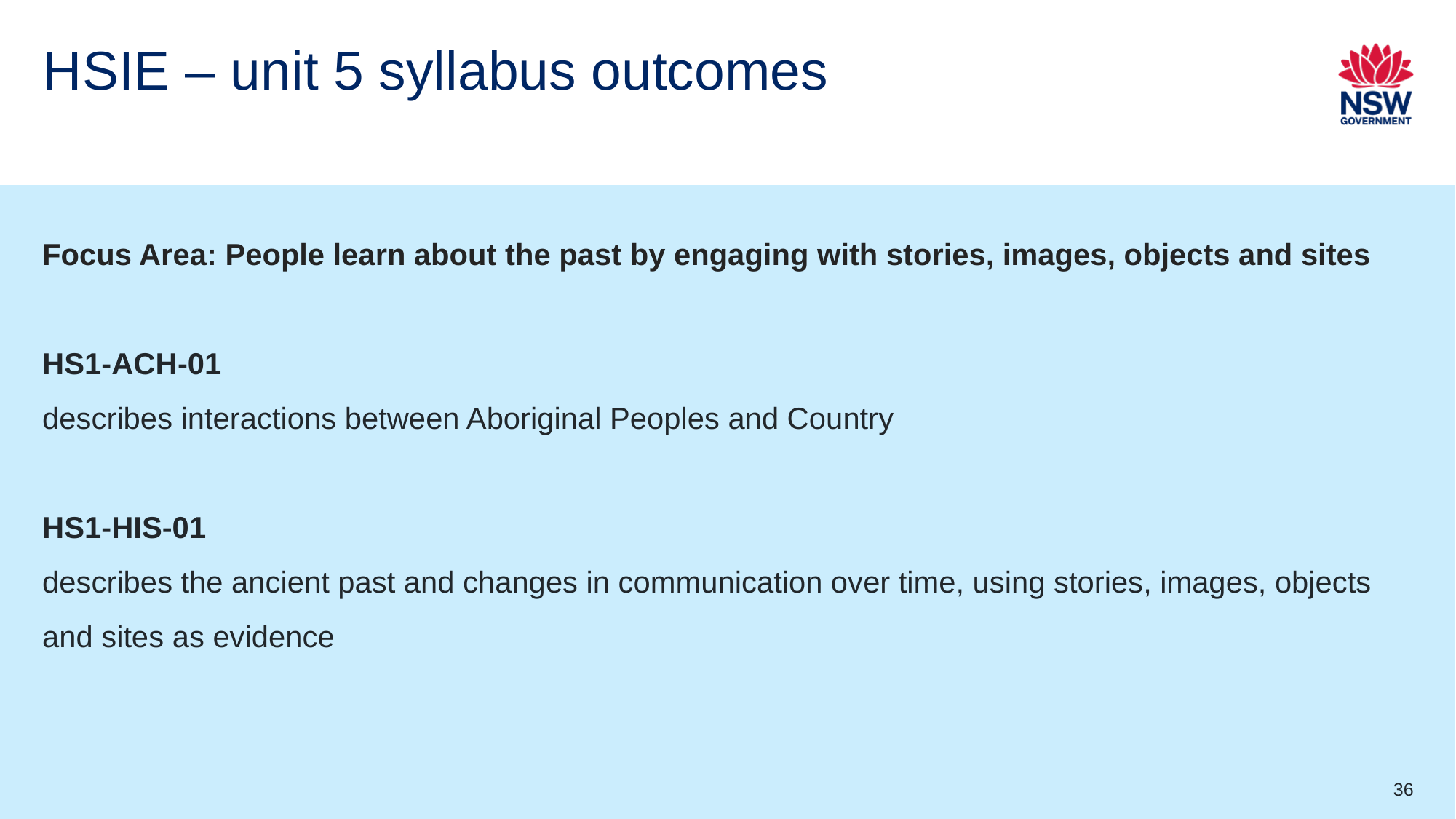

# HSIE – unit 5 syllabus outcomes

Focus Area: People learn about the past by engaging with stories, images, objects and sites

HS1-ACH-01
describes interactions between Aboriginal Peoples and Country

HS1-HIS-01
describes the ancient past and changes in communication over time, using stories, images, objects and sites as evidence
36